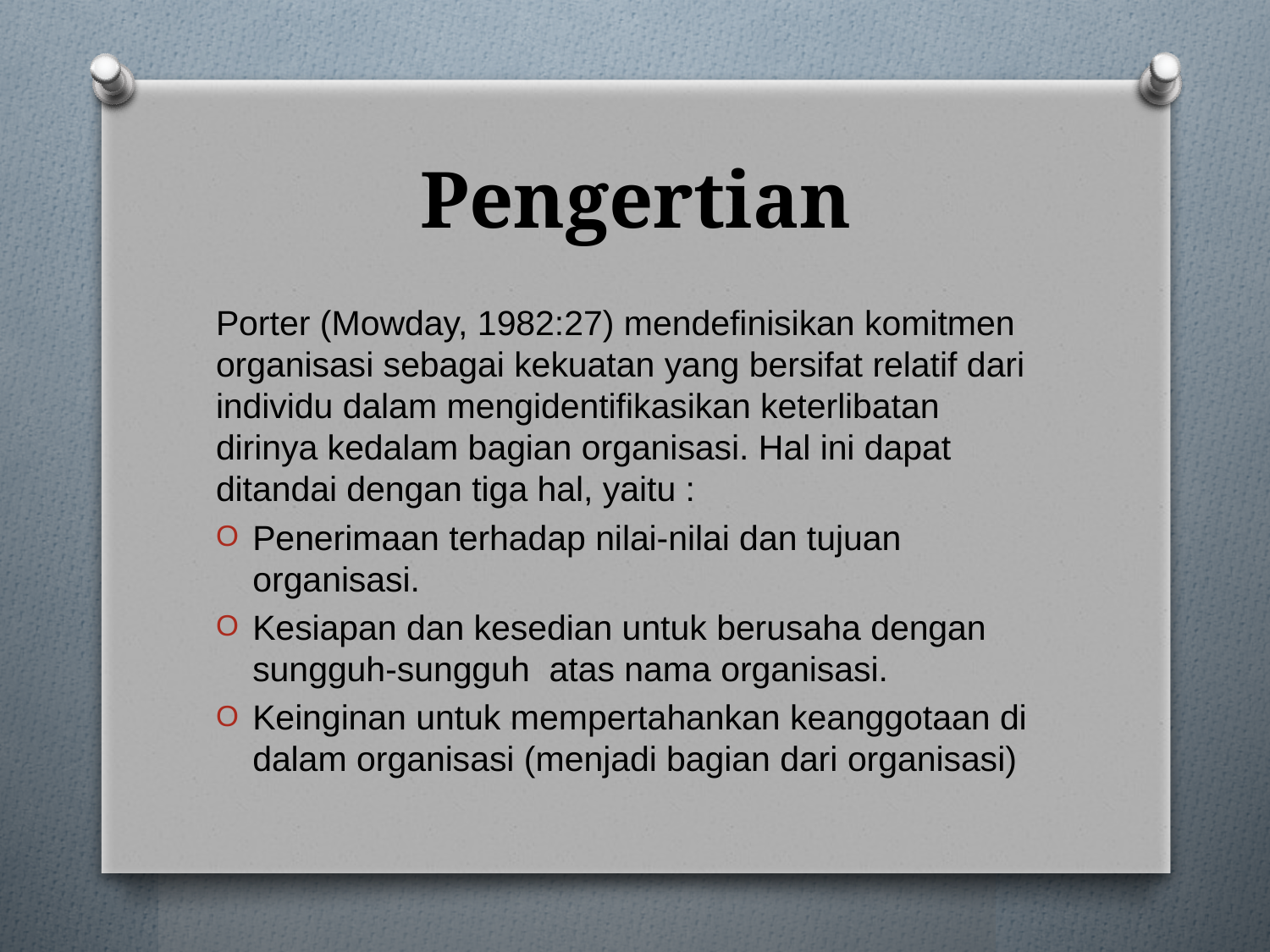

# Pengertian
Porter (Mowday, 1982:27) mendefinisikan komitmen organisasi sebagai kekuatan yang bersifat relatif dari individu dalam mengidentifikasikan keterlibatan dirinya kedalam bagian organisasi. Hal ini dapat ditandai dengan tiga hal, yaitu :
Penerimaan terhadap nilai-nilai dan tujuan organisasi.
Kesiapan dan kesedian untuk berusaha dengan sungguh-sungguh  atas nama organisasi.
Keinginan untuk mempertahankan keanggotaan di dalam organisasi (menjadi bagian dari organisasi)